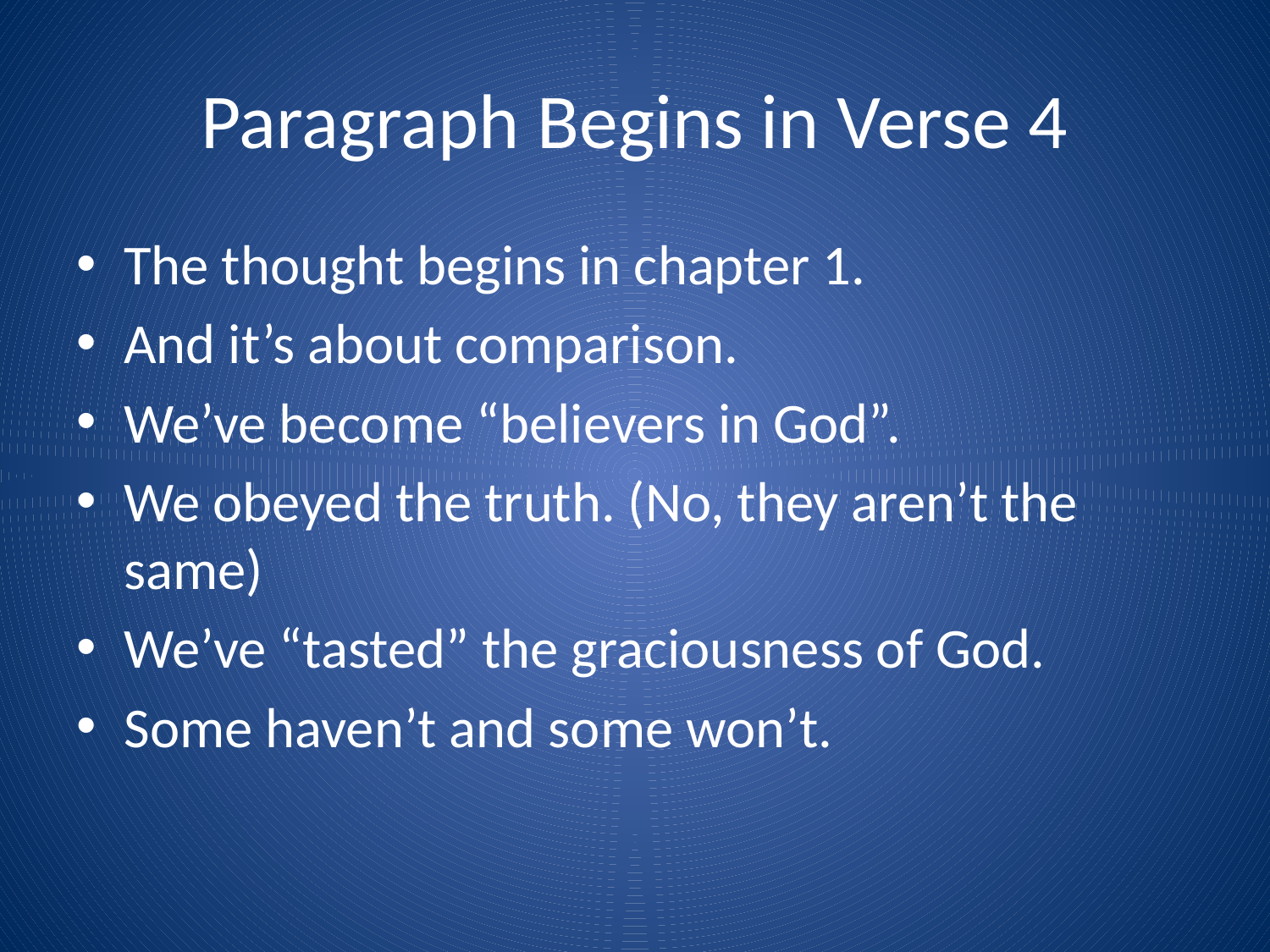

# Paragraph Begins in Verse 4
The thought begins in chapter 1.
And it’s about comparison.
We’ve become “believers in God”.
We obeyed the truth. (No, they aren’t the same)
We’ve “tasted” the graciousness of God.
Some haven’t and some won’t.